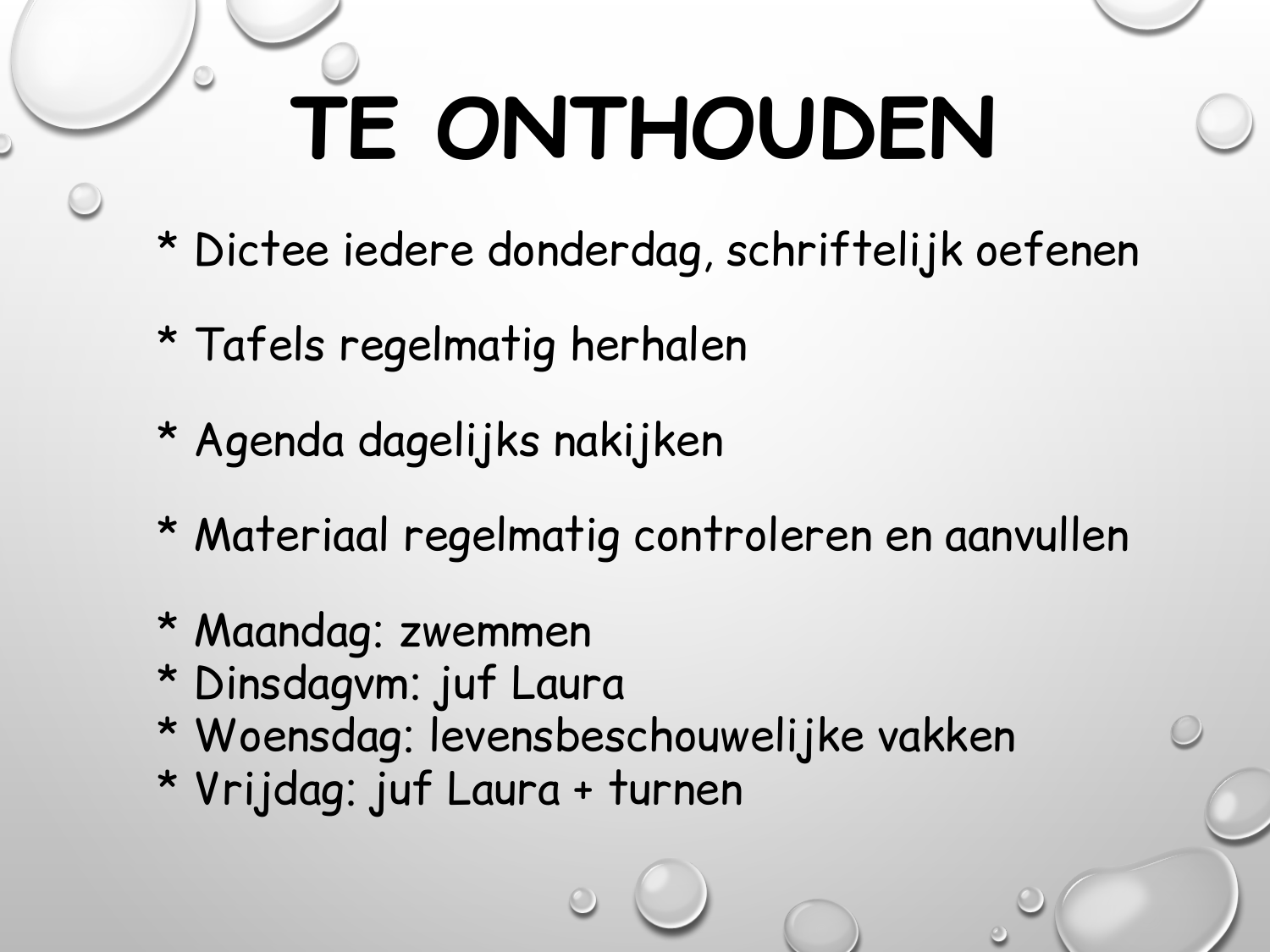

# Te onthouden
* Dictee iedere donderdag, schriftelijk oefenen

* Tafels regelmatig herhalen

* Agenda dagelijks nakijken

* Materiaal regelmatig controleren en aanvullen

* Maandag: zwemmen
* Dinsdagvm: juf Laura
* Woensdag: levensbeschouwelijke vakken
* Vrijdag: juf Laura + turnen